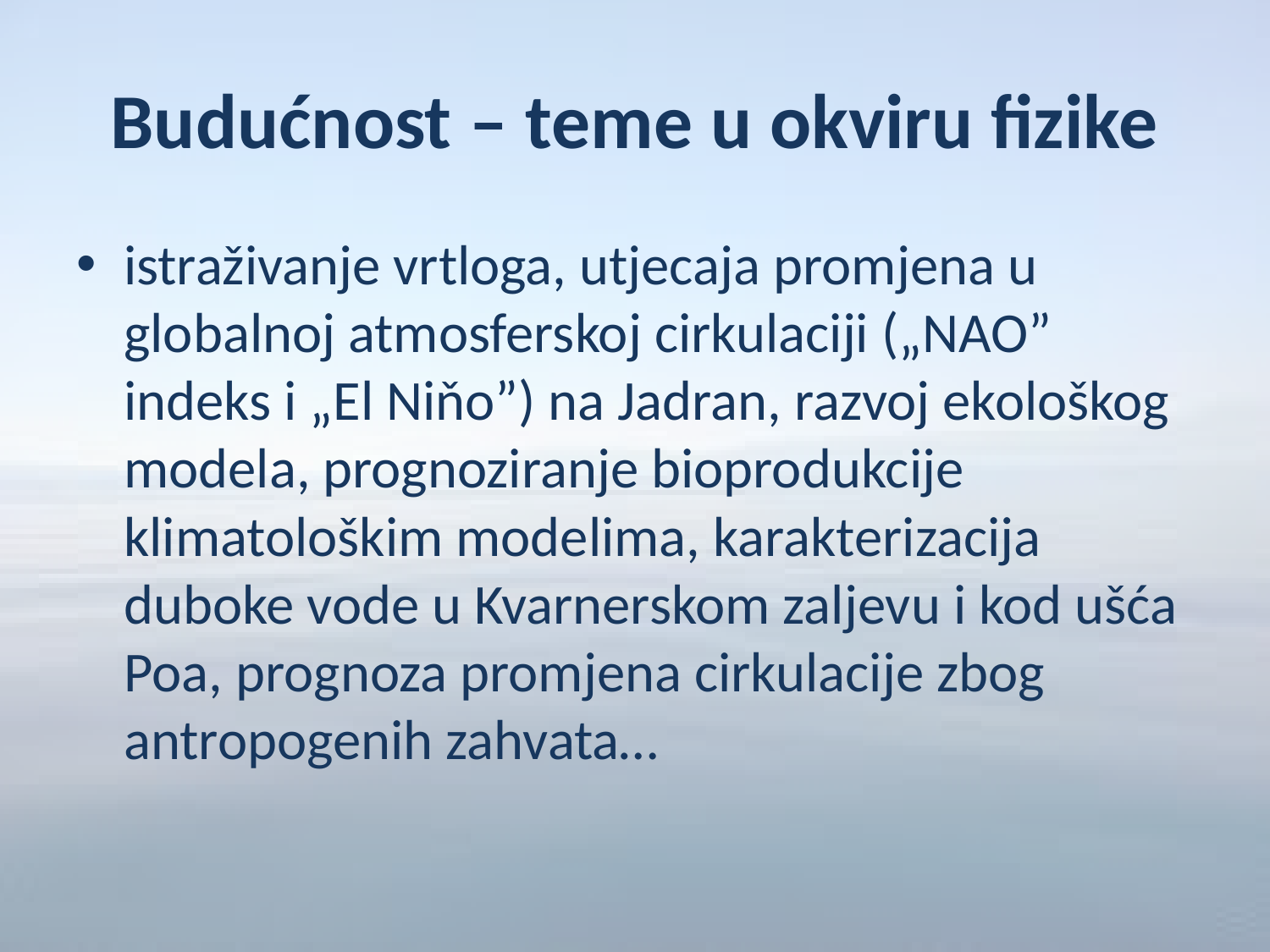

# Budućnost – teme u okviru fizike
istraživanje vrtloga, utjecaja promjena u globalnoj atmosferskoj cirkulaciji („NAO” indeks i „El Niňo”) na Jadran, razvoj ekološkog modela, prognoziranje bioprodukcije klimatološkim modelima, karakterizacija duboke vode u Kvarnerskom zaljevu i kod ušća Poa, prognoza promjena cirkulacije zbog antropogenih zahvata…